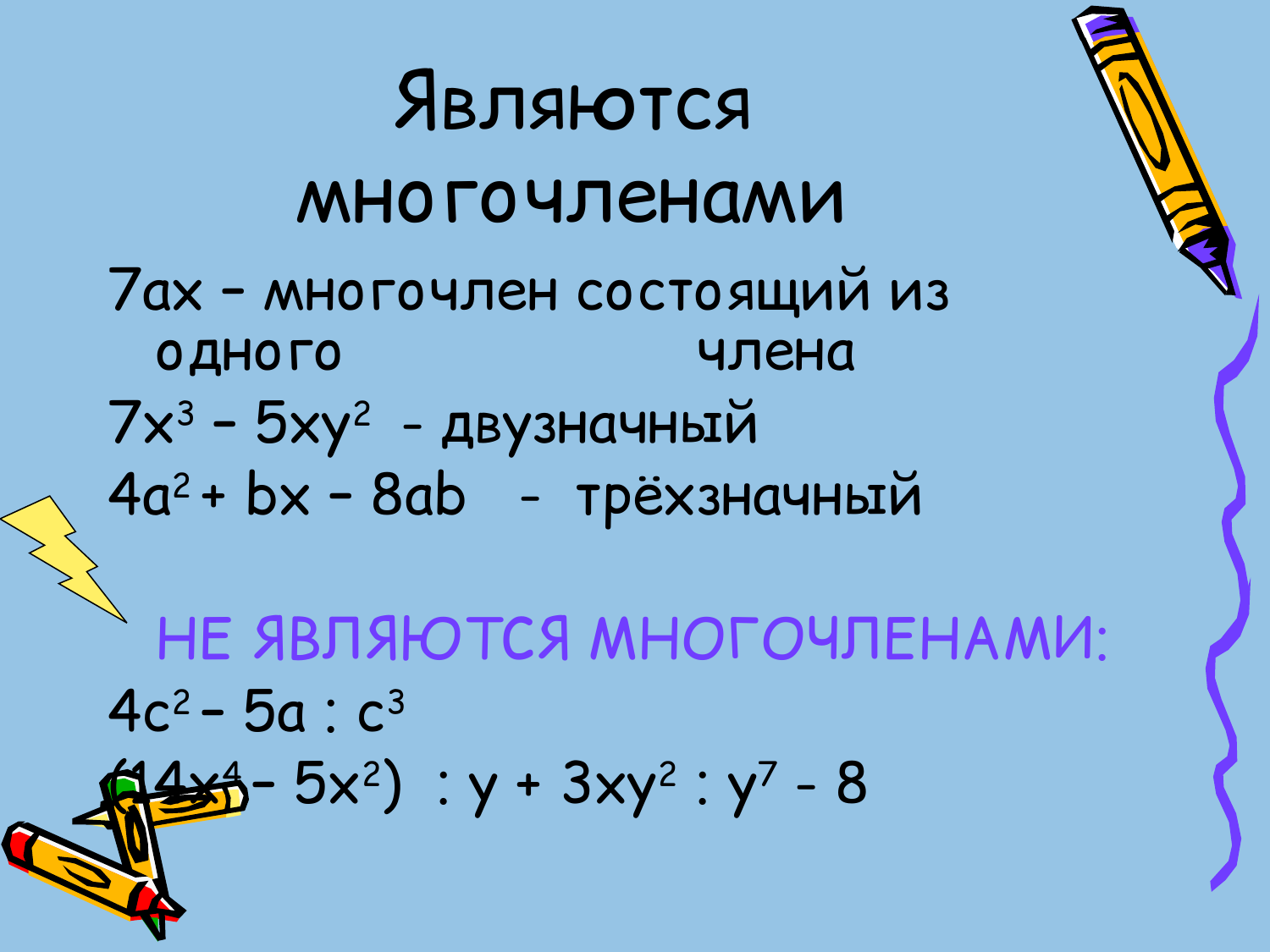

# Являются многочленами
7ах – многочлен состоящий из одного            	  члена
7х3 – 5ху2   - двузначный
4а2 + bx – 8ab   -  трёхзначный

	НЕ ЯВЛЯЮТСЯ МНОГОЧЛЕНАМИ:
4с2 – 5а : с3
(14x4 – 5x2)  : у + 3ху2 : у7 - 8